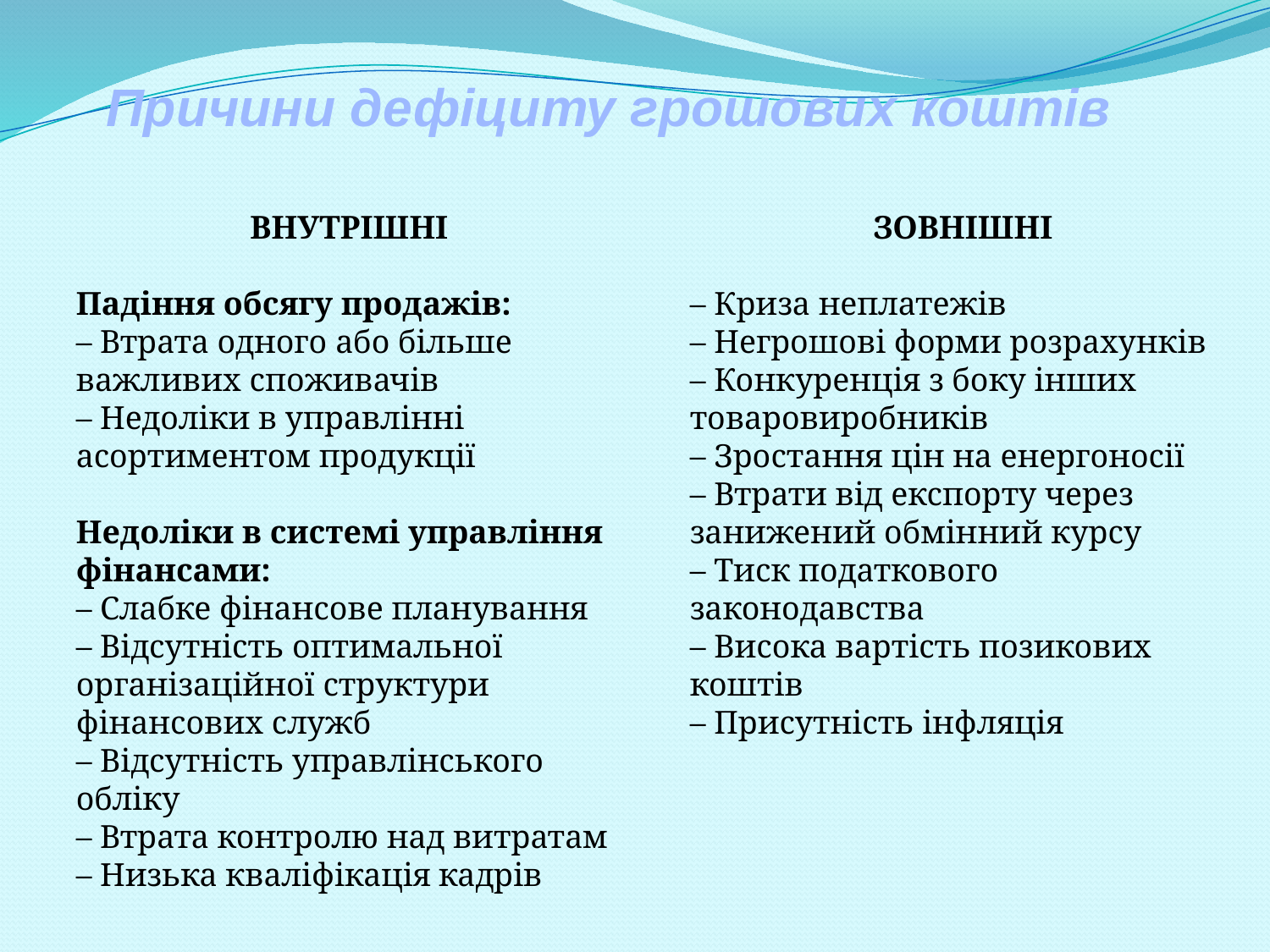

# Причини дефіциту грошових коштів
ВНУТРІШНІ

Падіння обсягу продажів:
– Втрата одного або більше важливих споживачів
– Недоліки в управлінні асортиментом продукції

Недоліки в системі управління фінансами:
– Слабке фінансове планування
– Відсутність оптимальної організаційної структури фінансових служб
– Відсутність управлінського обліку
– Втрата контролю над витратам
– Низька кваліфікація кадрів
ЗОВНІШНІ

– Криза неплатежів
– Негрошові форми розрахунків
– Конкуренція з боку інших товаровиробників
– Зростання цін на енергоносії
– Втрати від експорту через занижений обмінний курсу
– Тиск податкового законодавства
– Висока вартість позикових коштів
– Присутність інфляція